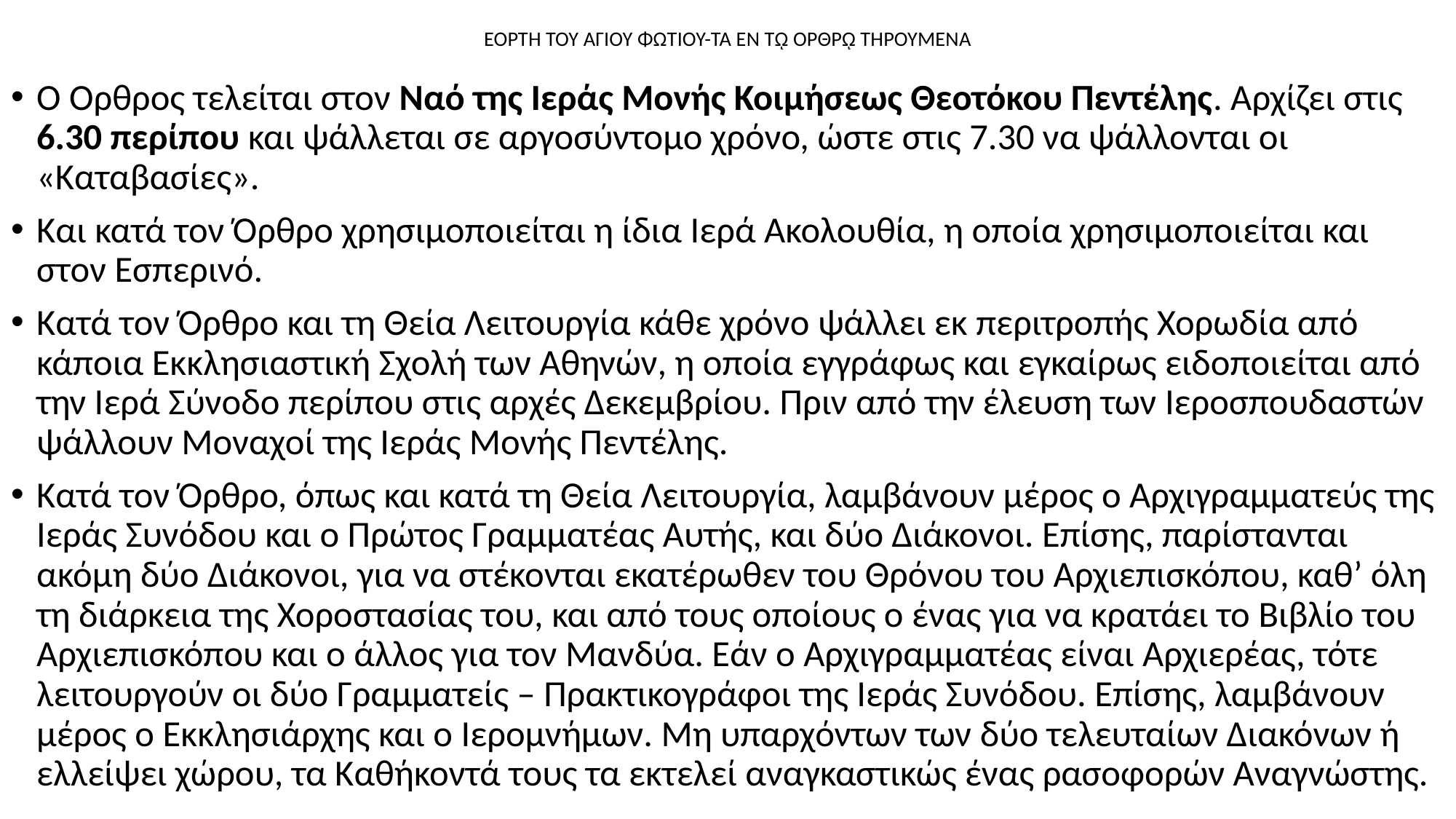

# ΕΟΡΤΗ ΤΟΥ ΑΓΙΟΥ ΦΩΤΙΟΥ-ΤΑ ΕΝ Τῼ ΟΡΘΡῼ ΤΗΡΟΥΜΕΝΑ
Ο Όρθρος τελείται στον Ναό της Ιεράς Μονής Κοιμήσεως Θεοτόκου Πεντέλης. Αρχίζει στις 6.30 περίπου και ψάλλεται σε αργοσύντομο χρόνο, ώστε στις 7.30 να ψάλλονται οι «Καταβασίες».
Και κατά τον Όρθρο χρησιμοποιείται η ίδια Ιερά Ακολουθία, η οποία χρησιμοποιείται και στον Εσπερινό.
Κατά τον Όρθρο και τη Θεία Λειτουργία κάθε χρόνο ψάλλει εκ περιτροπής Χορωδία από κάποια Εκκλησιαστική Σχολή των Αθηνών, η οποία εγγράφως και εγκαίρως ειδοποιείται από την Ιερά Σύνοδο περίπου στις αρχές Δεκεμβρίου. Πριν από την έλευση των Ιεροσπουδαστών ψάλλουν Μοναχοί της Ιεράς Μονής Πεντέλης.
Κατά τον Όρθρο, όπως και κατά τη Θεία Λειτουργία, λαμβάνουν μέρος ο Αρχιγραμματεύς της Ιεράς Συνόδου και ο Πρώτος Γραμματέας Αυτής, και δύο Διάκονοι. Επίσης, παρίστανται ακόμη δύο Διάκονοι, για να στέκονται εκατέρωθεν του Θρόνου του Αρχιεπισκόπου, καθ’ όλη τη διάρκεια της Χοροστασίας του, και από τους οποίους ο ένας για να κρατάει το Βιβλίο του Αρχιεπισκόπου και ο άλλος για τον Μανδύα. Εάν ο Αρχιγραμματέας είναι Αρχιερέας, τότε λειτουργούν οι δύο Γραμματείς – Πρακτικογράφοι της Ιεράς Συνόδου. Επίσης, λαμβάνουν μέρος ο Εκκλησιάρχης και ο Ιερομνήμων. Μη υπαρχόντων των δύο τελευταίων Διακόνων ή ελλείψει χώρου, τα Καθήκοντά τους τα εκτελεί αναγκαστικώς ένας ρασοφορών Αναγνώστης.